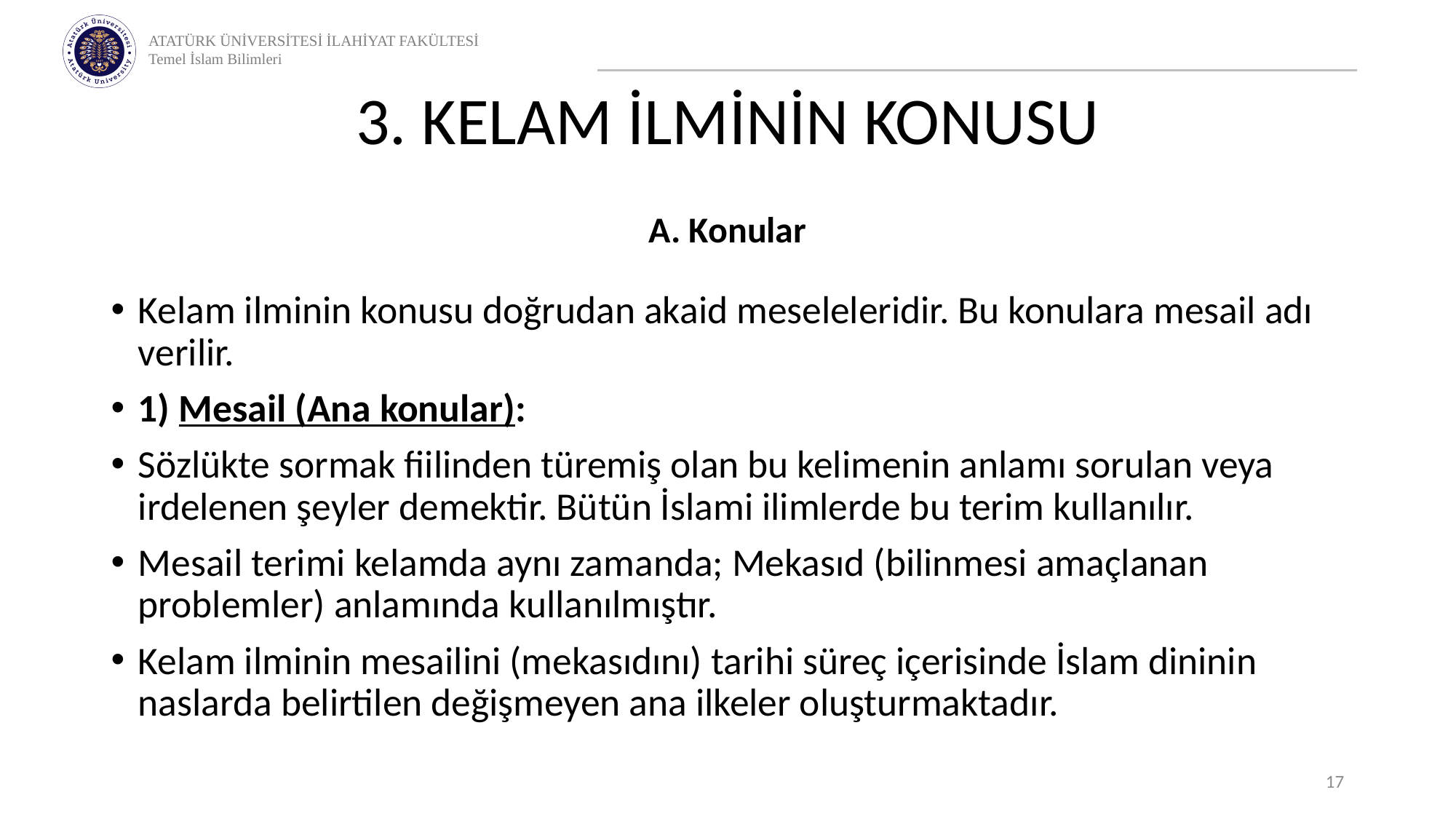

# 3. KELAM İLMİNİN KONUSU
A. Konular
Kelam ilminin konusu doğrudan akaid meseleleridir. Bu konulara mesail adı verilir.
1) Mesail (Ana konular):
Sözlükte sormak fiilinden türemiş olan bu kelimenin anlamı sorulan veya irdelenen şeyler demektir. Bütün İslami ilimlerde bu terim kullanılır.
Mesail terimi kelamda aynı zamanda; Mekasıd (bilinmesi amaçlanan problemler) anlamında kullanılmıştır.
Kelam ilminin mesailini (mekasıdını) tarihi süreç içerisinde İslam dininin naslarda belirtilen değişmeyen ana ilkeler oluşturmaktadır.

17